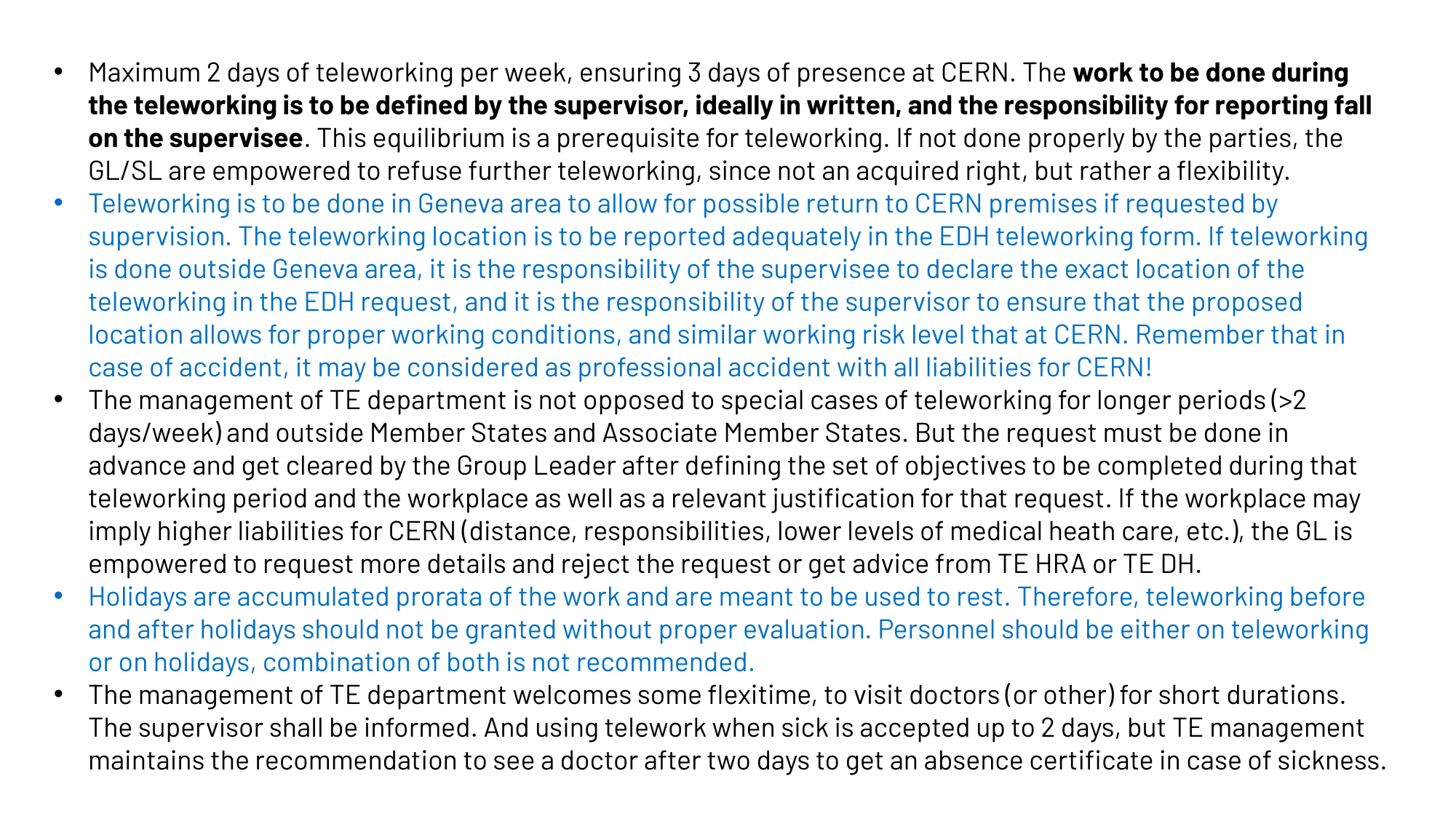

Maximum 2 days of teleworking per week, ensuring 3 days of presence at CERN. The work to be done during the teleworking is to be defined by the supervisor, ideally in written, and the responsibility for reporting fall on the supervisee. This equilibrium is a prerequisite for teleworking. If not done properly by the parties, the GL/SL are empowered to refuse further teleworking, since not an acquired right, but rather a flexibility.
Teleworking is to be done in Geneva area to allow for possible return to CERN premises if requested by supervision. The teleworking location is to be reported adequately in the EDH teleworking form. If teleworking is done outside Geneva area, it is the responsibility of the supervisee to declare the exact location of the teleworking in the EDH request, and it is the responsibility of the supervisor to ensure that the proposed location allows for proper working conditions, and similar working risk level that at CERN. Remember that in case of accident, it may be considered as professional accident with all liabilities for CERN!
The management of TE department is not opposed to special cases of teleworking for longer periods (>2 days/week) and outside Member States and Associate Member States. But the request must be done in advance and get cleared by the Group Leader after defining the set of objectives to be completed during that teleworking period and the workplace as well as a relevant justification for that request. If the workplace may imply higher liabilities for CERN (distance, responsibilities, lower levels of medical heath care, etc.), the GL is empowered to request more details and reject the request or get advice from TE HRA or TE DH.
Holidays are accumulated prorata of the work and are meant to be used to rest. Therefore, teleworking before and after holidays should not be granted without proper evaluation. Personnel should be either on teleworking or on holidays, combination of both is not recommended.
The management of TE department welcomes some flexitime, to visit doctors (or other) for short durations. The supervisor shall be informed. And using telework when sick is accepted up to 2 days, but TE management maintains the recommendation to see a doctor after two days to get an absence certificate in case of sickness.